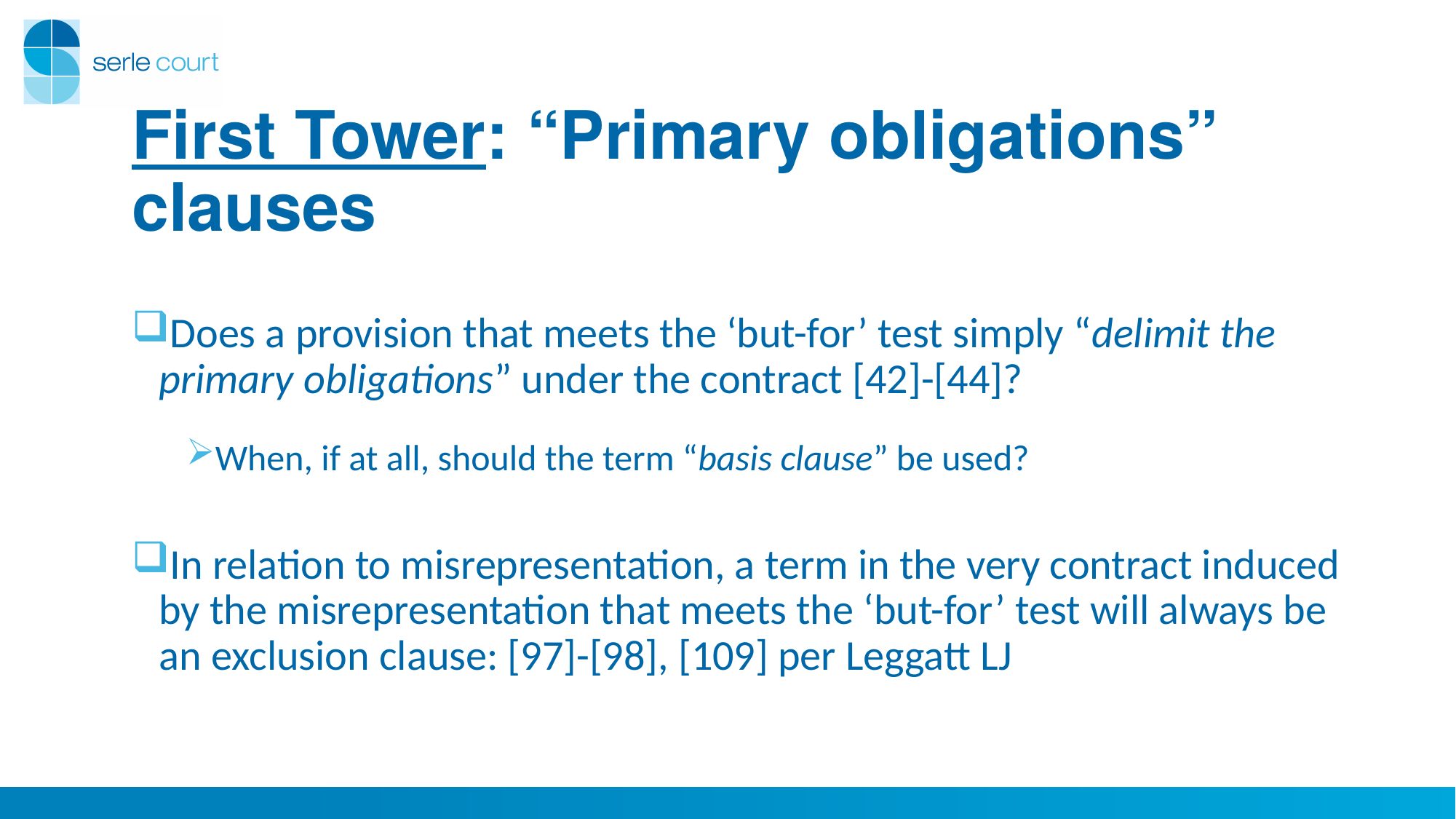

# First Tower: “Primary obligations” clauses
Does a provision that meets the ‘but-for’ test simply “delimit the primary obligations” under the contract [42]-[44]?
When, if at all, should the term “basis clause” be used?
In relation to misrepresentation, a term in the very contract induced by the misrepresentation that meets the ‘but-for’ test will always be an exclusion clause: [97]-[98], [109] per Leggatt LJ